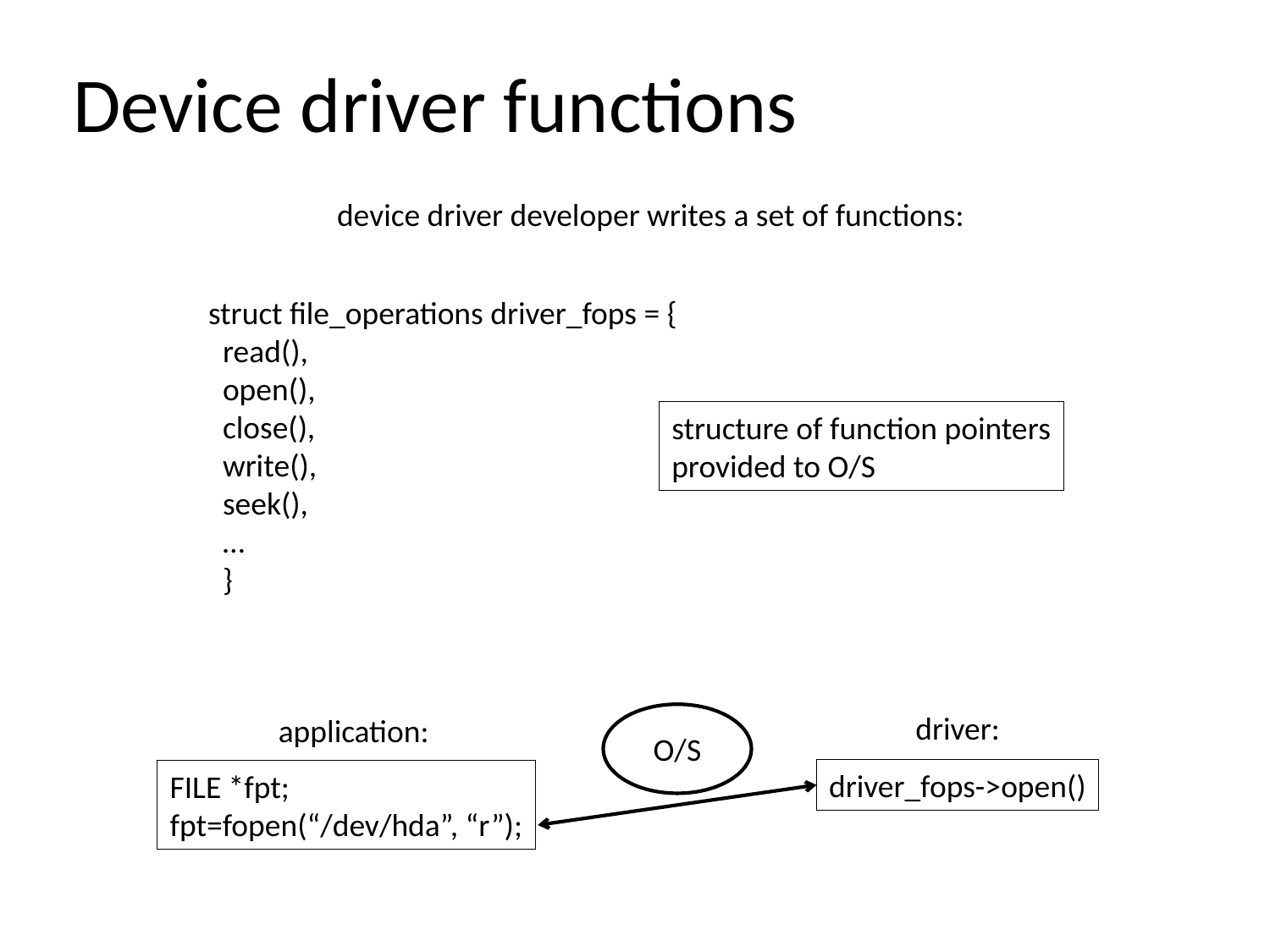

Device driver functions
device driver developer writes a set of functions:
struct file_operations driver_fops = {
  read(),
  open(),
  close(),
  write(),
  seek(),
  …
  }
structure of function pointers
provided to O/S
driver:
application:

O/S
driver_fops->open()
FILE *fpt;
fpt=fopen(“/dev/hda”, “r”);